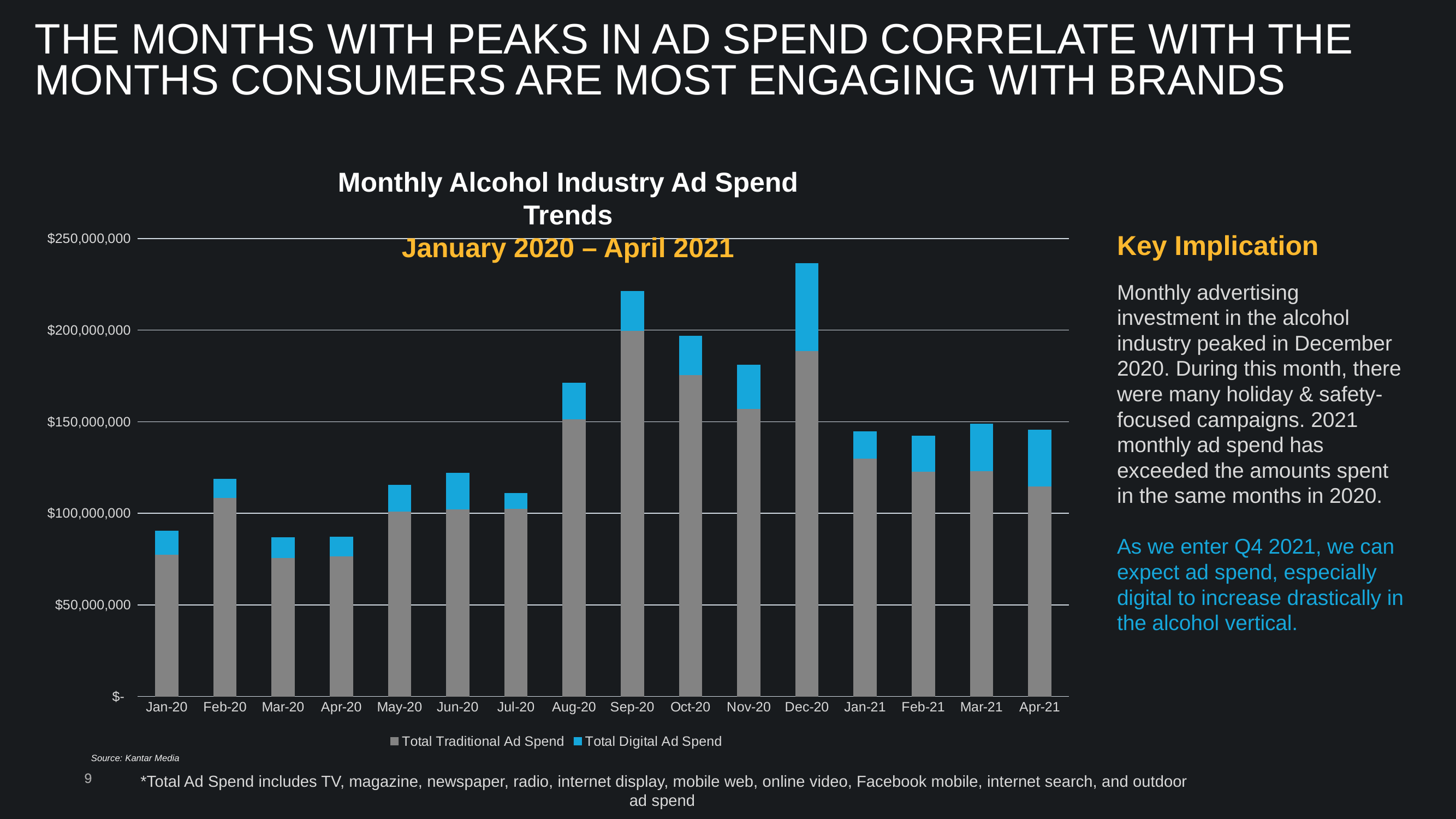

# THE MONTHS WITH PEAKS IN AD SPEND CORRELATE WITH THE MONTHS CONSUMERS ARE MOST ENGAGING WITH BRANDS
Monthly Alcohol Industry Ad Spend Trends
January 2020 – April 2021

### Chart

| Category | Total Traditional Ad Spend | Total Digital Ad Spend |
|---|---|---|
| 43831 | 77506651.0 | 12935118.0 |
| 43862 | 108472636.0 | 10227421.0 |
| 43891 | 75606146.0 | 11169074.0 |
| 43922 | 76619608.0 | 10576285.0 |
| 43952 | 100820370.0 | 14618100.0 |
| 43983 | 102082864.0 | 20152838.0 |
| 44013 | 102311279.0 | 8855287.0 |
| 44044 | 151250923.0 | 19936095.0 |
| 44075 | 199675391.0 | 21799678.0 |
| 44105 | 175370173.0 | 21549509.0 |
| 44136 | 157107132.0 | 24004599.0 |
| 44166 | 188618037.0 | 47939688.0 |
| 44197 | 129780474.0 | 14987027.0 |
| 44228 | 122692580.0 | 19677205.0 |
| 44256 | 123073975.0 | 25886539.0 |
| 44287 | 114535783.0 | 31081964.0 |
Key Implication
Monthly advertising investment in the alcohol industry peaked in December 2020. During this month, there were many holiday & safety-focused campaigns. 2021 monthly ad spend has exceeded the amounts spent in the same months in 2020.

As we enter Q4 2021, we can expect ad spend, especially digital to increase drastically in the alcohol vertical.
Source: Kantar Media
*Total Ad Spend includes TV, magazine, newspaper, radio, internet display, mobile web, online video, Facebook mobile, internet search, and outdoor ad spend